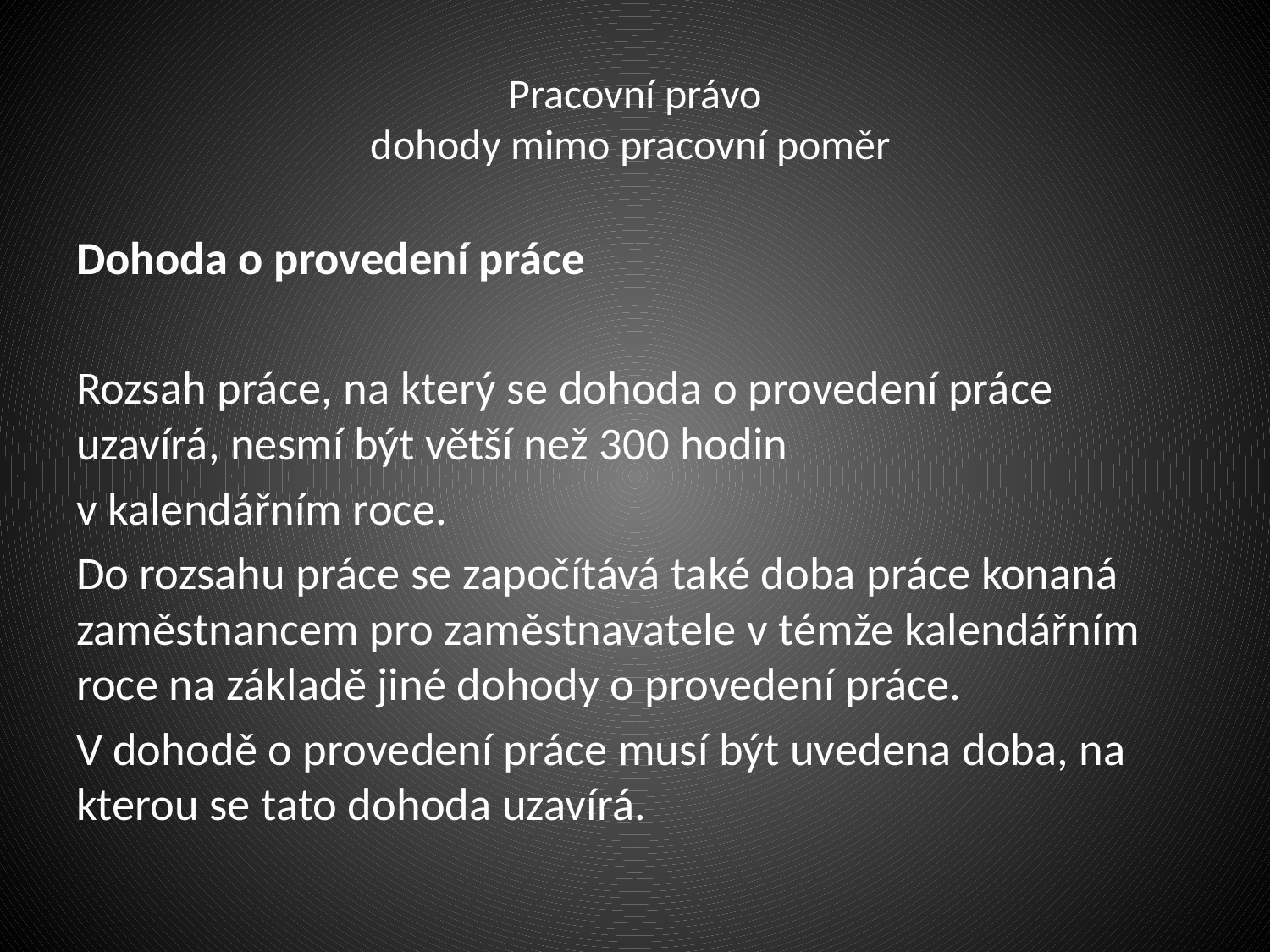

# Pracovní právo dohody mimo pracovní poměr
Dohoda o provedení práce

Rozsah práce, na který se dohoda o provedení práce uzavírá, nesmí být větší než 300 hodin
v kalendářním roce.
Do rozsahu práce se započítává také doba práce konaná zaměstnancem pro zaměstnavatele v témže kalendářním roce na základě jiné dohody o provedení práce.
V dohodě o provedení práce musí být uvedena doba, na kterou se tato dohoda uzavírá.